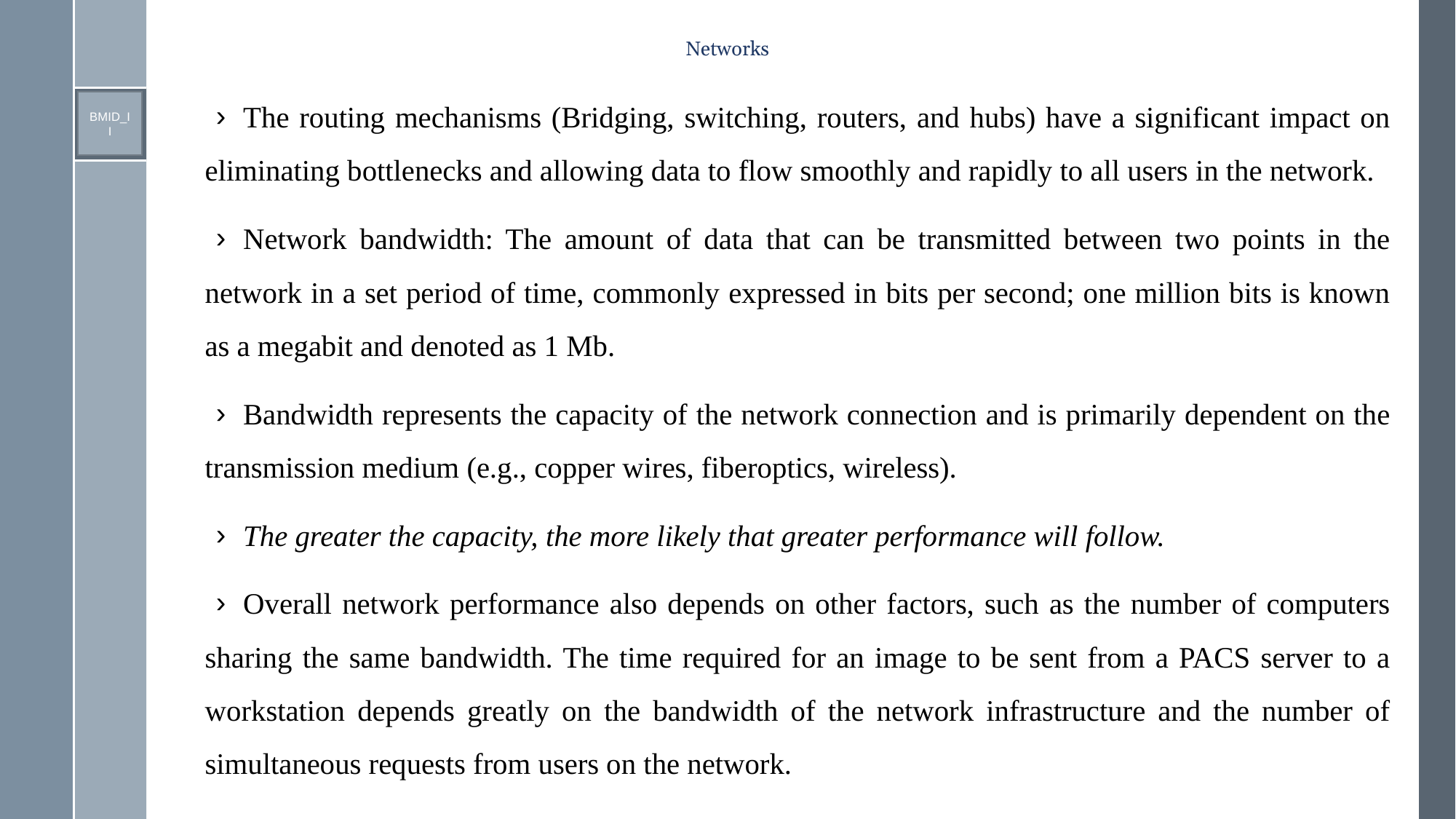

# Networks
The routing mechanisms (Bridging, switching, routers, and hubs) have a significant impact on eliminating bottlenecks and allowing data to flow smoothly and rapidly to all users in the network.
Network bandwidth: The amount of data that can be transmitted between two points in the network in a set period of time, commonly expressed in bits per second; one million bits is known as a megabit and denoted as 1 Mb.
Bandwidth represents the capacity of the network connection and is primarily dependent on the transmission medium (e.g., copper wires, fiberoptics, wireless).
The greater the capacity, the more likely that greater performance will follow.
Overall network performance also depends on other factors, such as the number of computers sharing the same bandwidth. The time required for an image to be sent from a PACS server to a workstation depends greatly on the bandwidth of the network infrastructure and the number of simultaneous requests from users on the network.